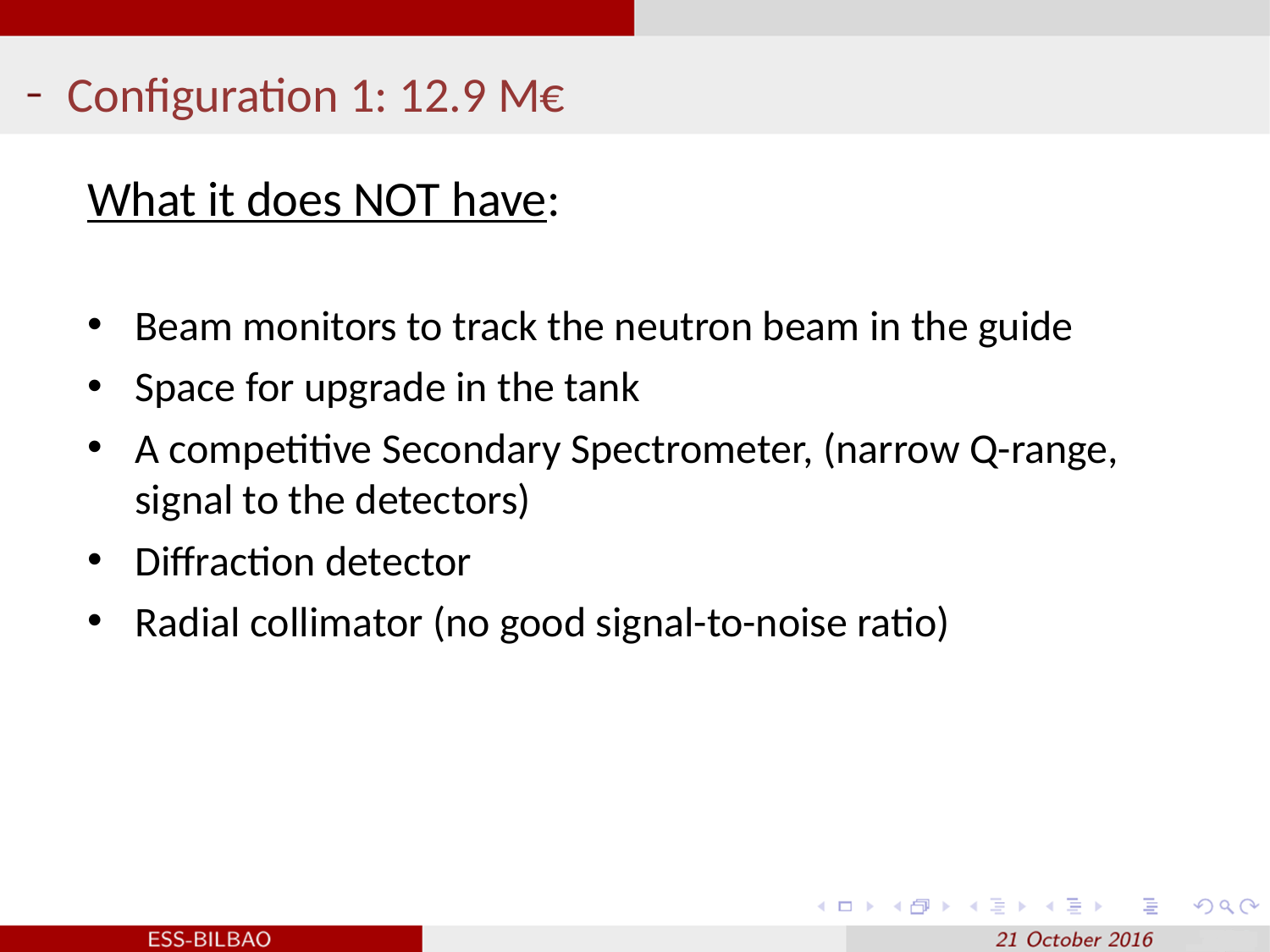

Configuration 1: 12.9 M€
What it does NOT have:

Beam monitors to track the neutron beam in the guide
Space for upgrade in the tank
A competitive Secondary Spectrometer, (narrow Q-range, signal to the detectors)
Diffraction detector
Radial collimator (no good signal-to-noise ratio)